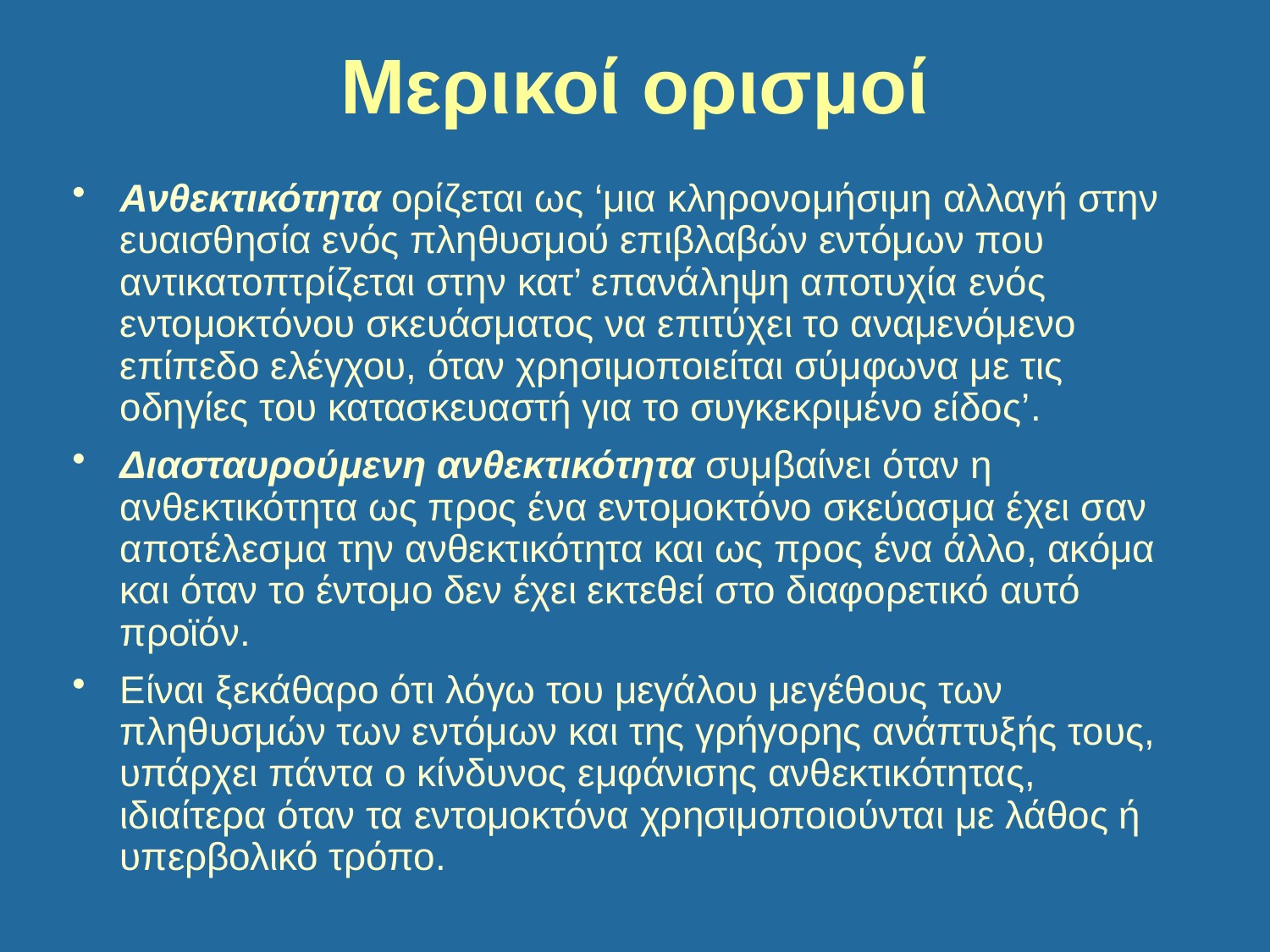

# Μερικοί ορισμοί
Ανθεκτικότητα ορίζεται ως ‘μια κληρονομήσιμη αλλαγή στην ευαισθησία ενός πληθυσμού επιβλαβών εντόμων που αντικατοπτρίζεται στην κατ’ επανάληψη αποτυχία ενός εντομοκτόνου σκευάσματος να επιτύχει το αναμενόμενο επίπεδο ελέγχου, όταν χρησιμοποιείται σύμφωνα με τις οδηγίες του κατασκευαστή για το συγκεκριμένο είδος’.
Διασταυρούμενη ανθεκτικότητα συμβαίνει όταν η ανθεκτικότητα ως προς ένα εντομοκτόνο σκεύασμα έχει σαν αποτέλεσμα την ανθεκτικότητα και ως προς ένα άλλο, ακόμα και όταν το έντομο δεν έχει εκτεθεί στο διαφορετικό αυτό προϊόν.
Είναι ξεκάθαρο ότι λόγω του μεγάλου μεγέθους των πληθυσμών των εντόμων και της γρήγορης ανάπτυξής τους, υπάρχει πάντα ο κίνδυνος εμφάνισης ανθεκτικότητας, ιδιαίτερα όταν τα εντομοκτόνα χρησιμοποιούνται με λάθος ή υπερβολικό τρόπο.